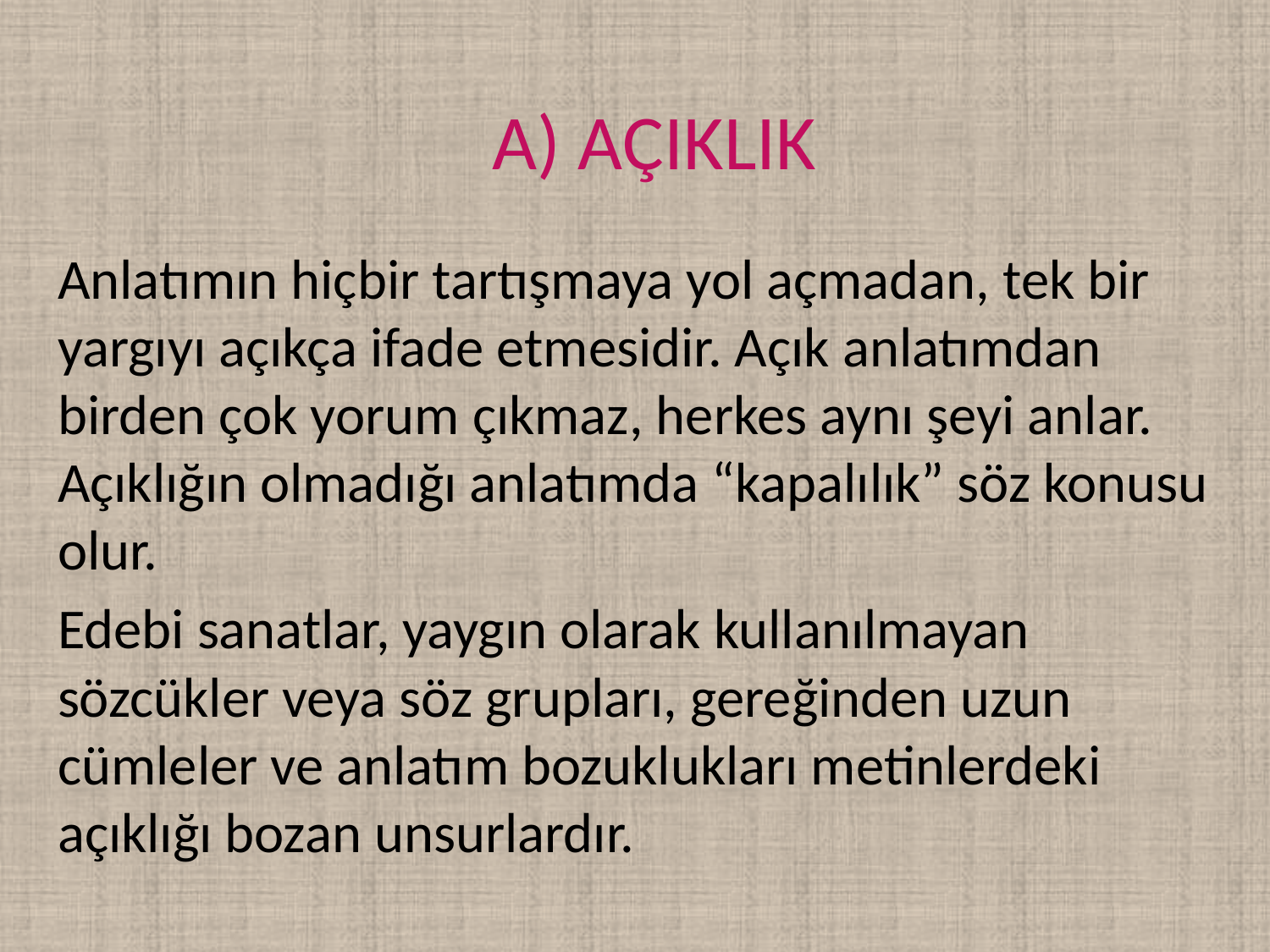

# A) AÇIKLIK
Anlatımın hiçbir tartışmaya yol açmadan, tek bir yargıyı açıkça ifade etmesidir. Açık anlatımdan birden çok yorum çıkmaz, herkes aynı şeyi anlar. Açıklığın olmadığı anlatımda “kapalılık” söz konusu olur.
Edebi sanatlar, yaygın olarak kullanılmayan sözcükler veya söz grupları, gereğinden uzun cümleler ve anlatım bozuklukları metinlerdeki açıklığı bozan unsurlardır.